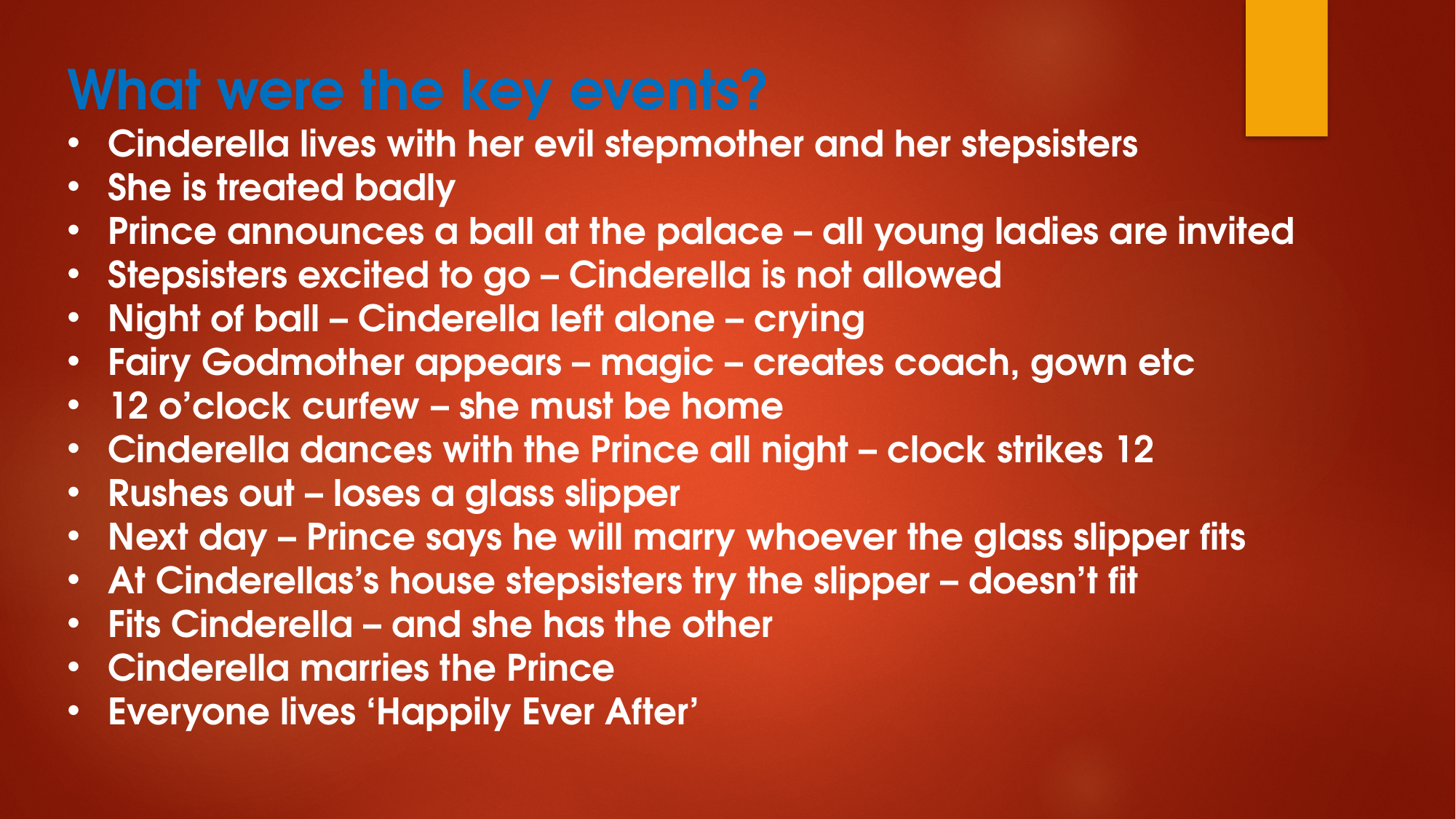

What were the key events?
Cinderella lives with her evil stepmother and her stepsisters
She is treated badly
Prince announces a ball at the palace – all young ladies are invited
Stepsisters excited to go – Cinderella is not allowed
Night of ball – Cinderella left alone – crying
Fairy Godmother appears – magic – creates coach, gown etc
12 o’clock curfew – she must be home
Cinderella dances with the Prince all night – clock strikes 12
Rushes out – loses a glass slipper
Next day – Prince says he will marry whoever the glass slipper fits
At Cinderellas’s house stepsisters try the slipper – doesn’t fit
Fits Cinderella – and she has the other
Cinderella marries the Prince
Everyone lives ‘Happily Ever After’